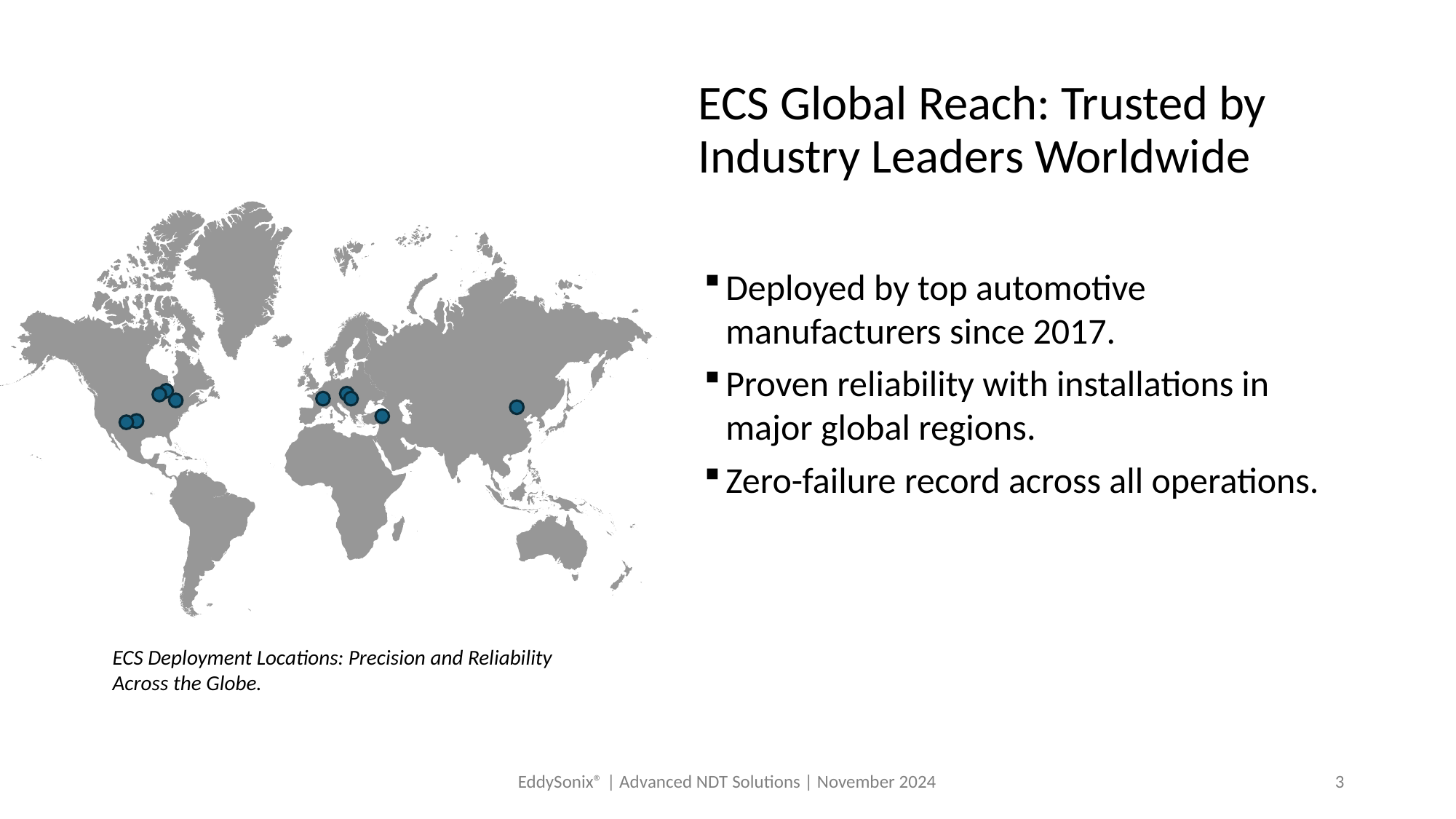

# ECS Global Reach: Trusted by Industry Leaders Worldwide

Deployed by top automotive manufacturers since 2017.
Proven reliability with installations in major global regions.
Zero-failure record across all operations.

ECS Deployment Locations: Precision and Reliability Across the Globe.
EddySonix® | Advanced NDT Solutions | November 2024
3